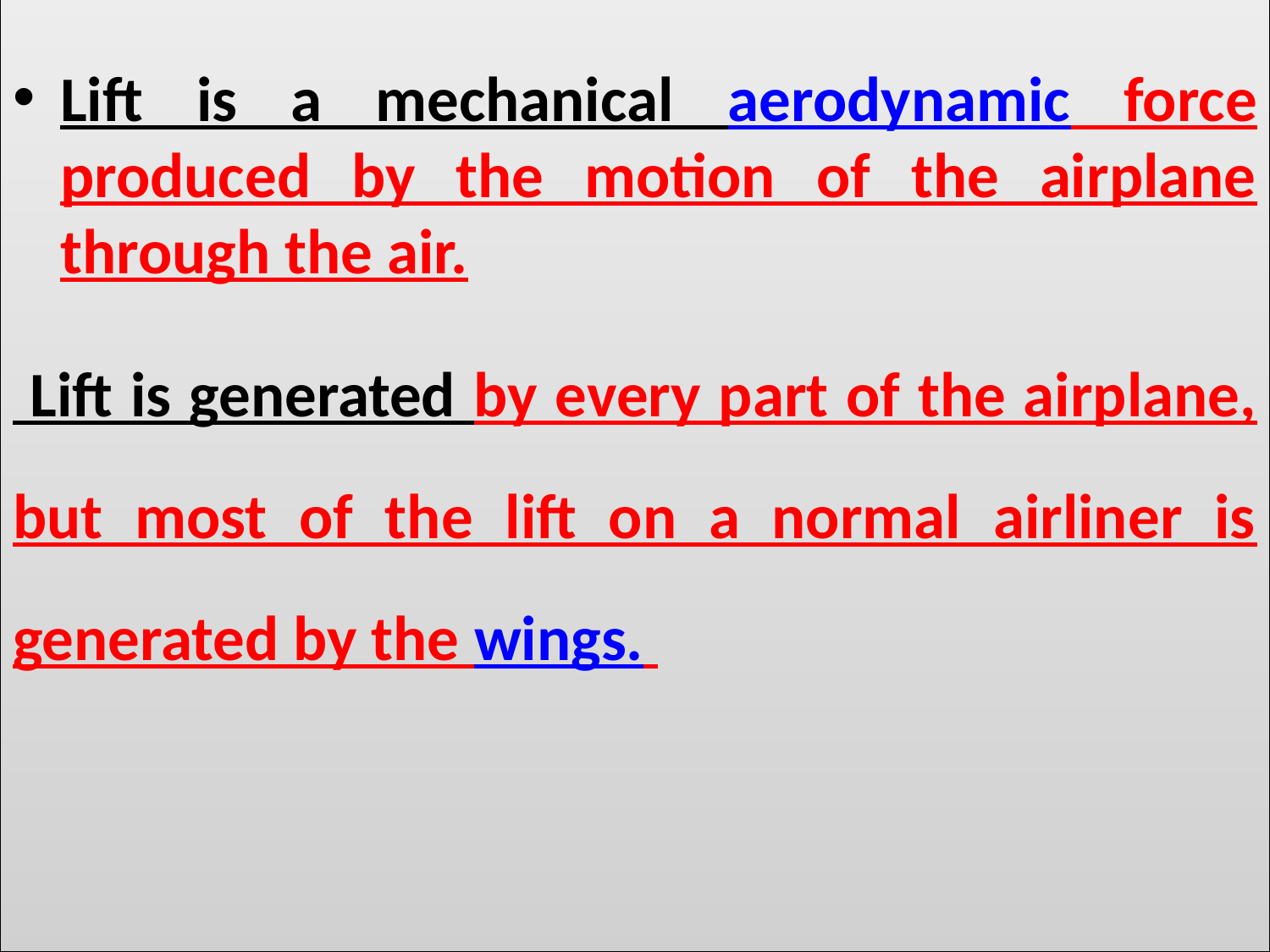

Lift is a mechanical aerodynamic force produced by the motion of the airplane through the air.
 Lift is generated by every part of the airplane, but most of the lift on a normal airliner is generated by the wings.